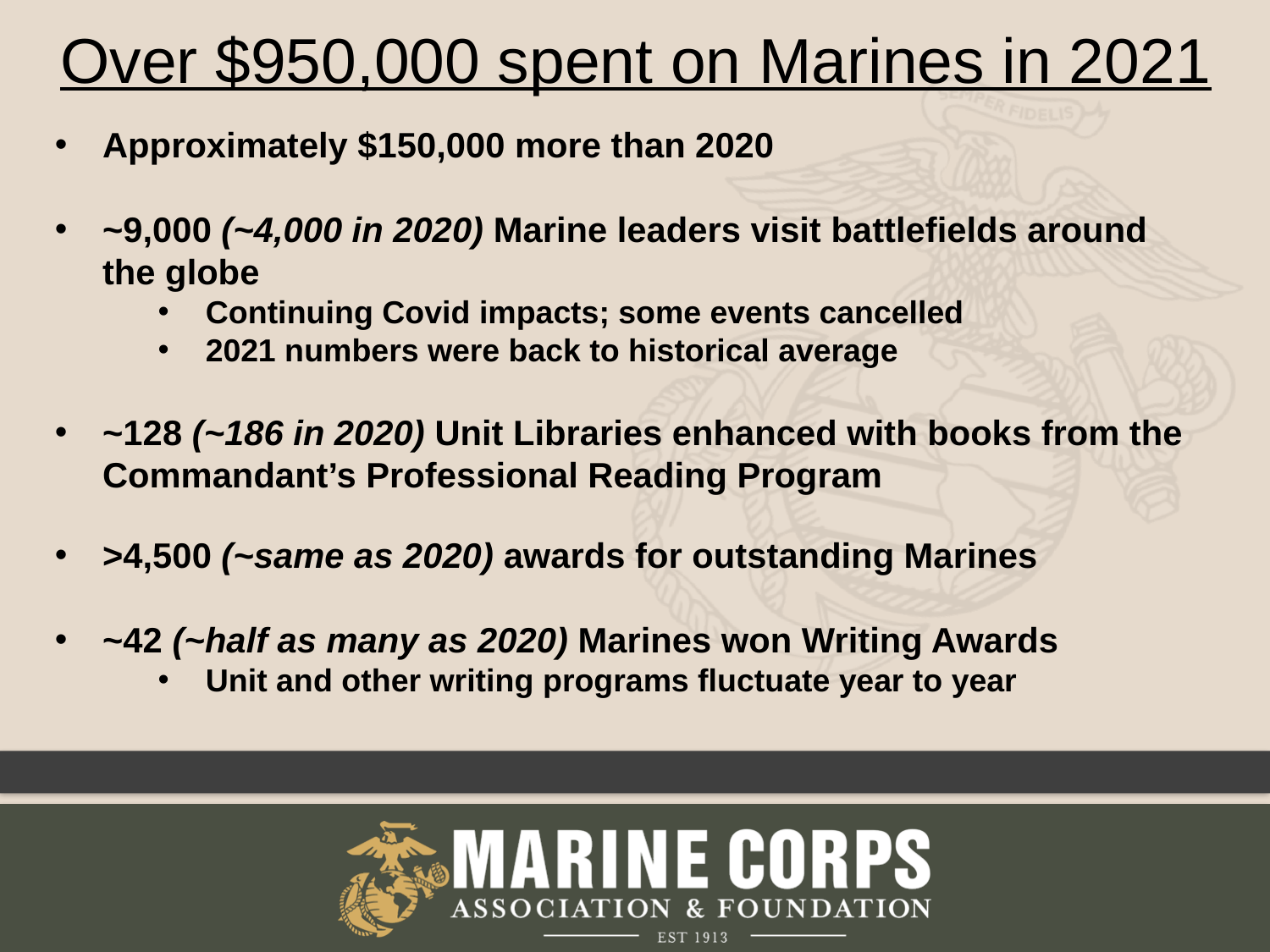

Over $950,000 spent on Marines in 2021
Approximately $150,000 more than 2020

~9,000 (~4,000 in 2020) Marine leaders visit battlefields around the globe
Continuing Covid impacts; some events cancelled
2021 numbers were back to historical average

~128 (~186 in 2020) Unit Libraries enhanced with books from the  Commandant’s Professional Reading Program

>4,500 (~same as 2020) awards for outstanding Marines

~42 (~half as many as 2020) Marines won Writing Awards
Unit and other writing programs fluctuate year to year